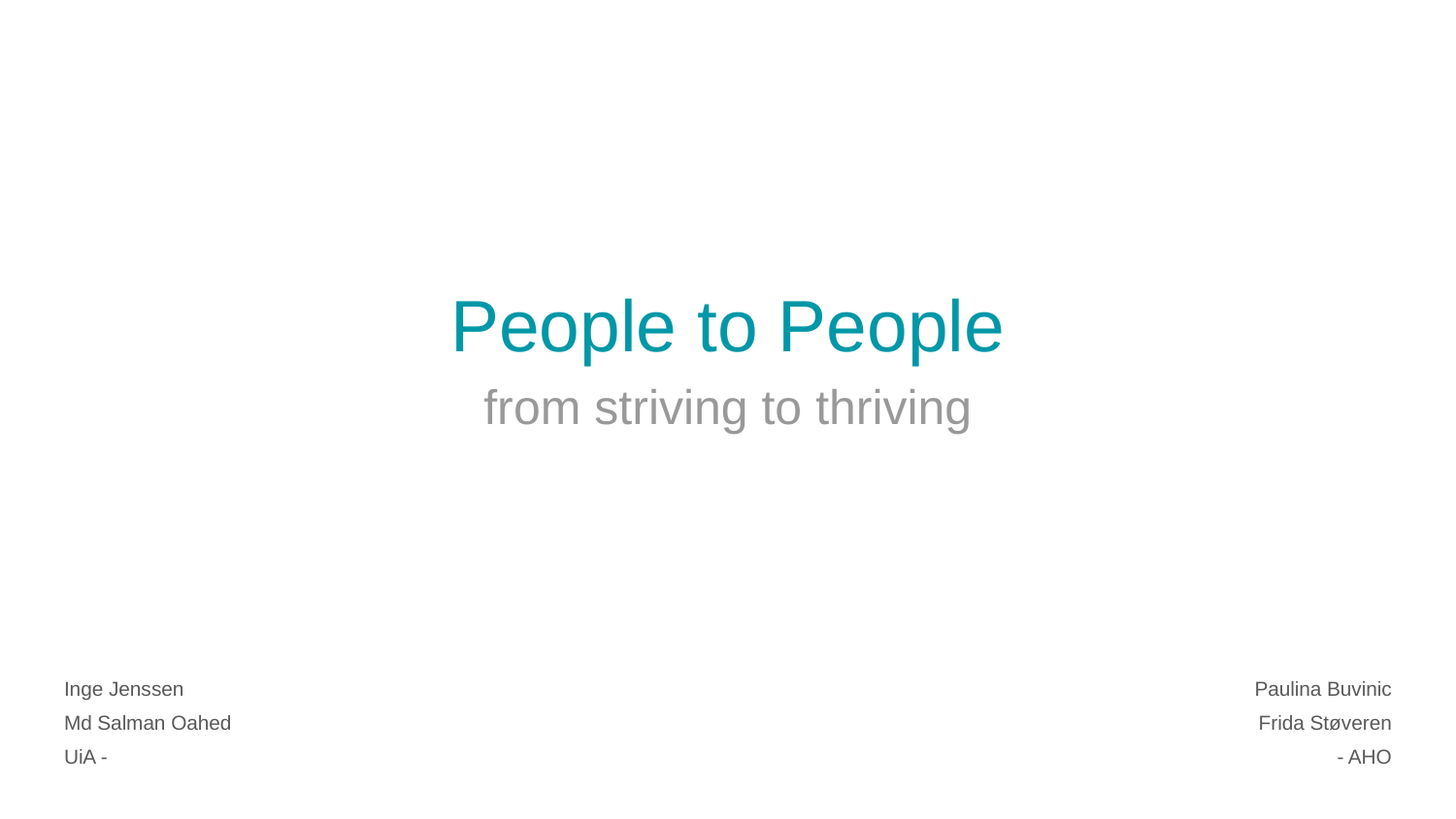

People to People
from striving to thriving
Inge Jenssen
Md Salman Oahed
UiA -
Paulina Buvinic
Frida Støveren
- AHO